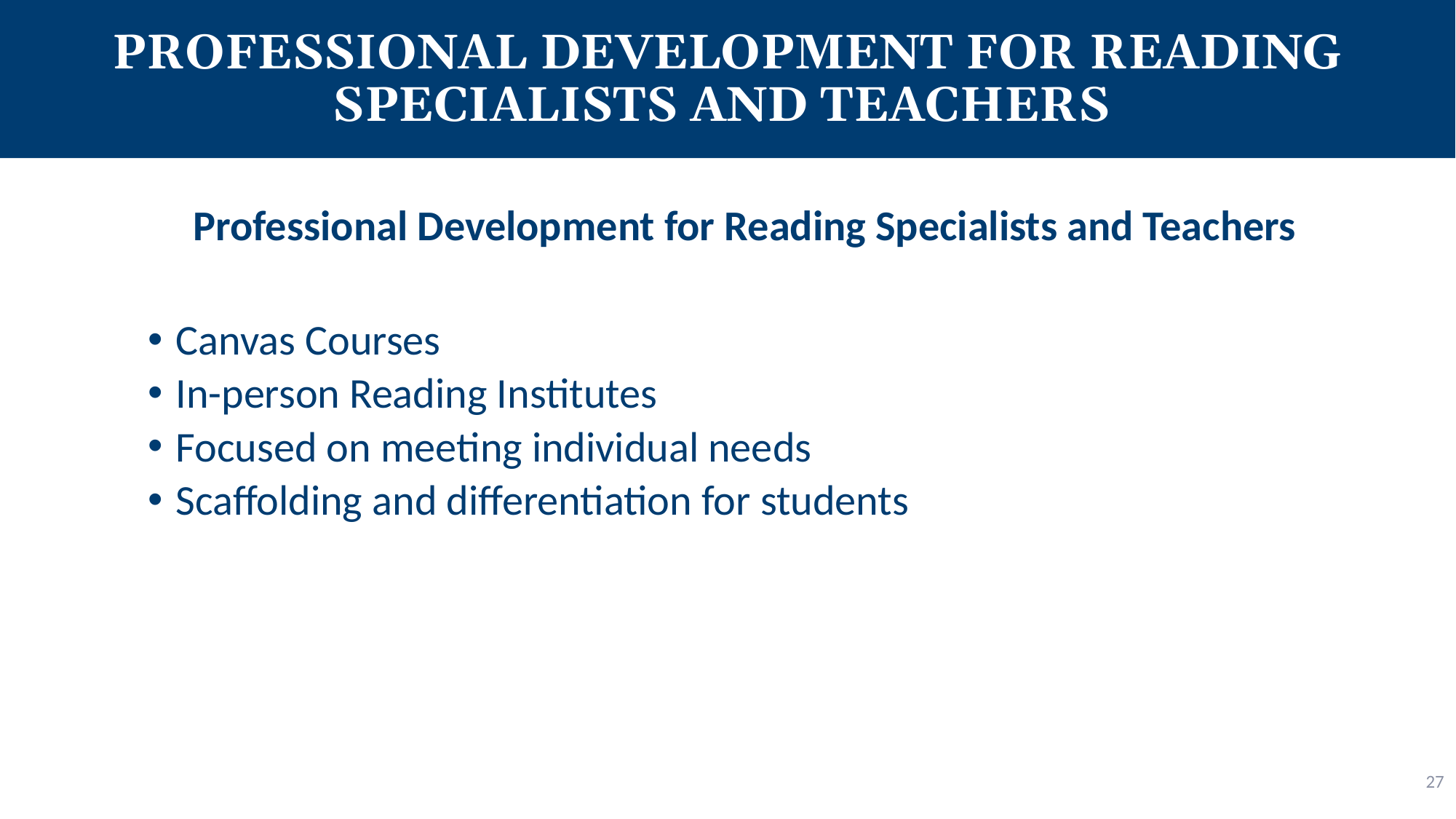

# Professional Development for Reading Specialists and Teachers
Professional Development for Reading Specialists and Teachers

Canvas Courses
In-person Reading Institutes
Focused on meeting individual needs
Scaffolding and differentiation for students

27